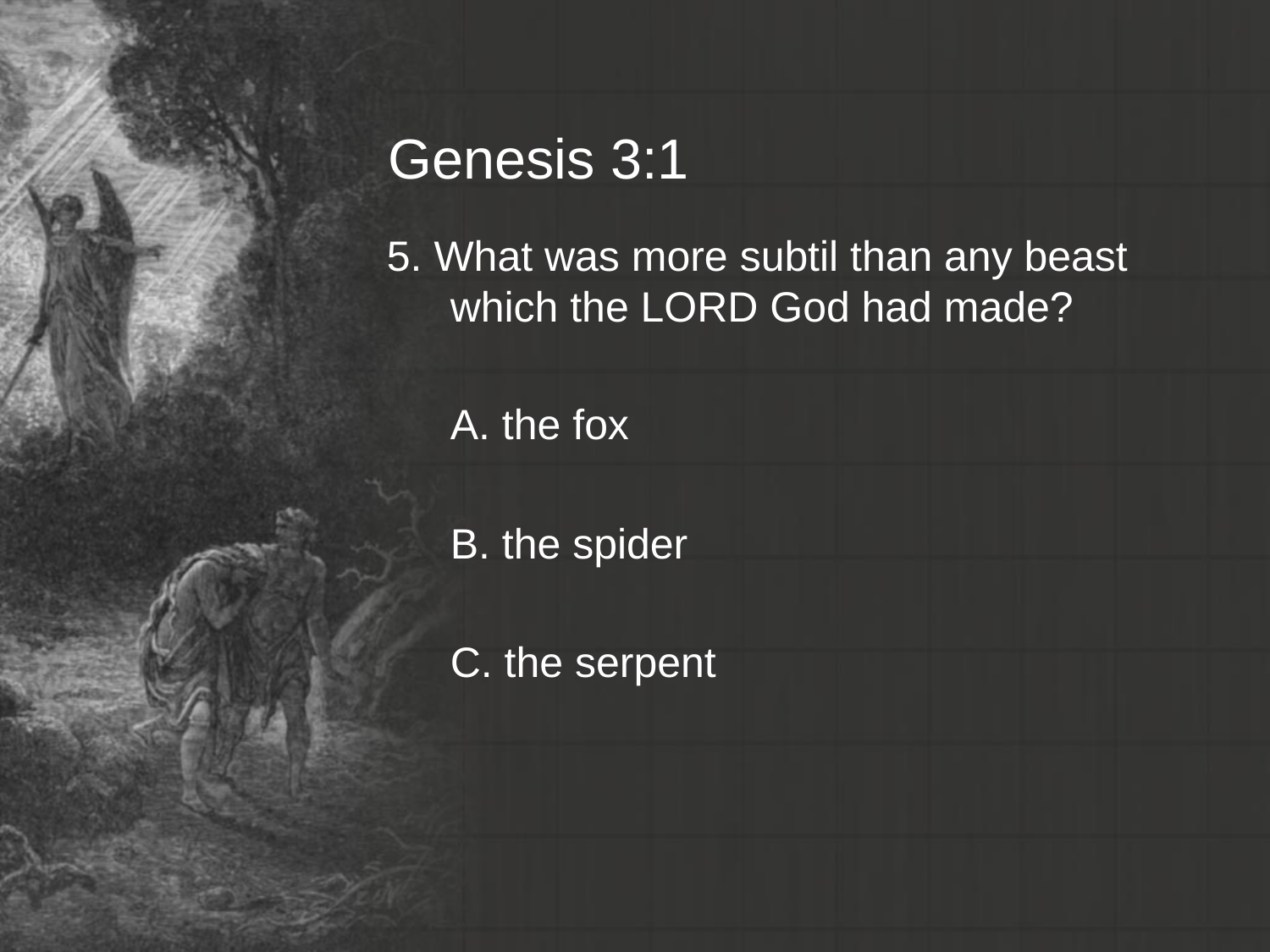

# Genesis 3:1
5. What was more subtil than any beast which the LORD God had made?

	A. the fox

	B. the spider

	C. the serpent